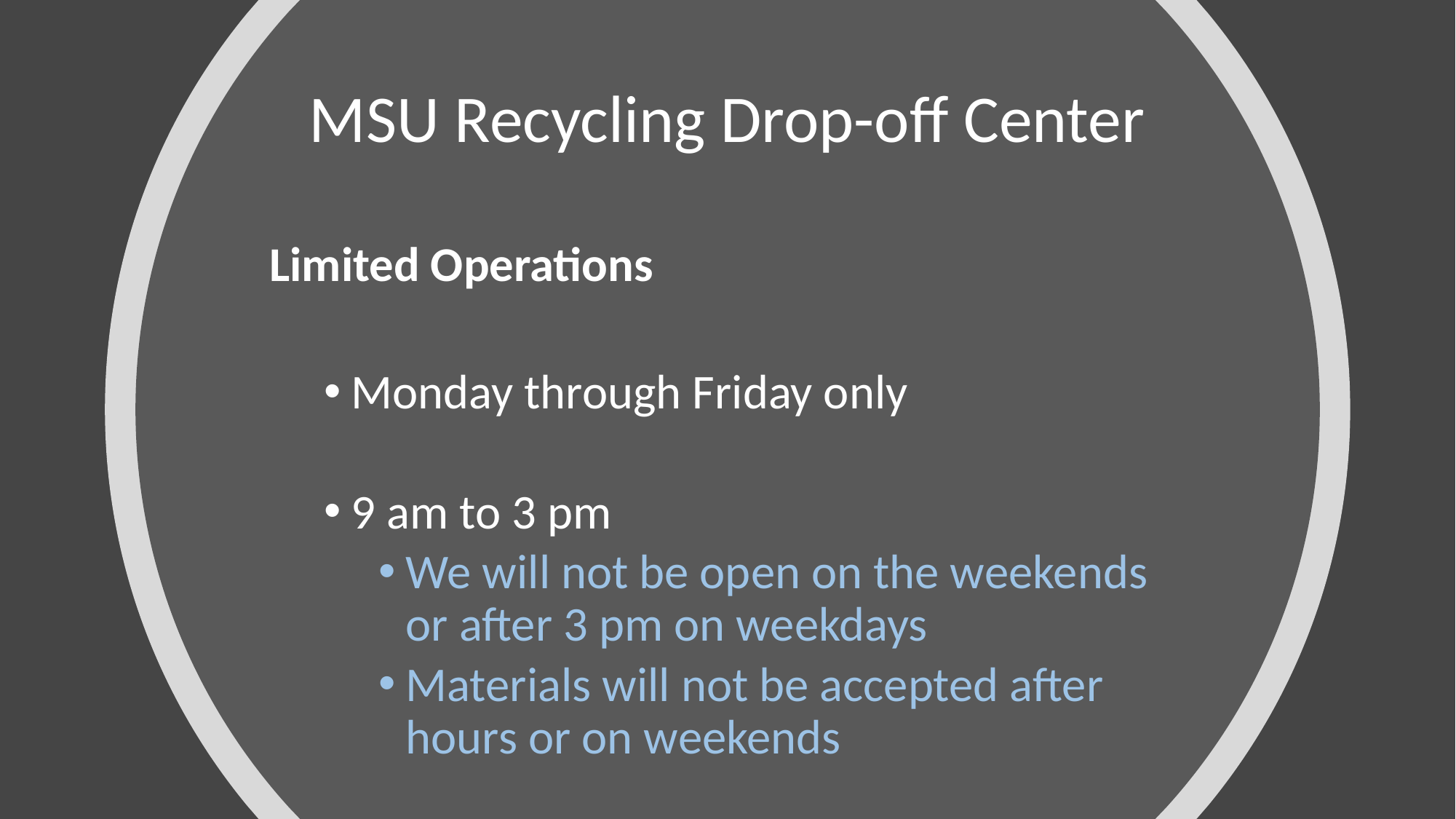

# MSU Recycling Drop-off Center
Limited Operations

Monday through Friday only

9 am to 3 pm
We will not be open on the weekends or after 3 pm on weekdays
Materials will not be accepted after hours or on weekends